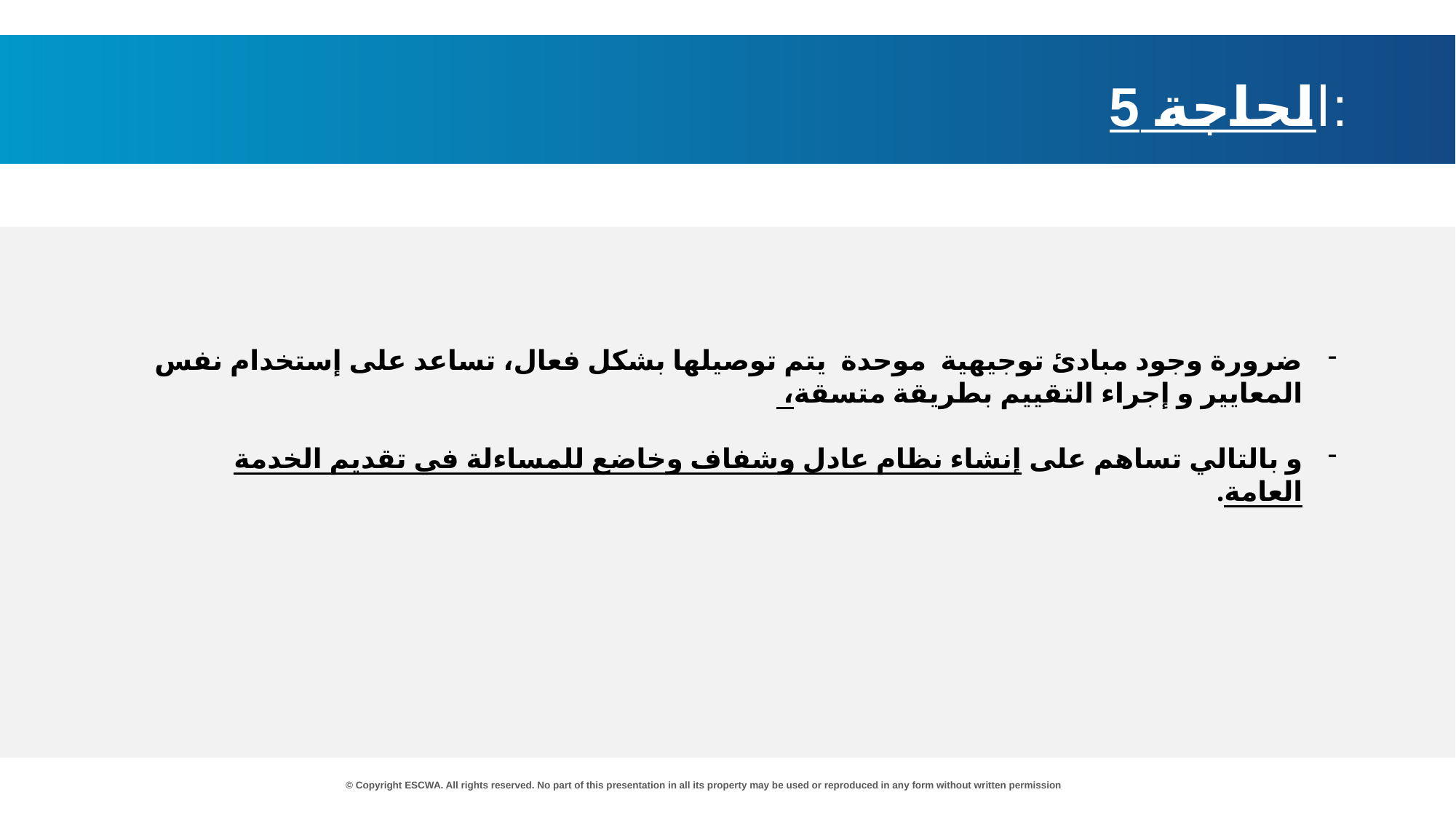

الحاجة 5:
ضرورة وجود مبادئ توجيهية  موحدة  يتم توصيلها بشكل فعال، تساعد على إستخدام نفس المعايير و إجراء التقييم بطريقة متسقة،

و بالتالي تساهم على إنشاء نظام عادل وشفاف وخاضع للمساءلة في تقديم الخدمة العامة.